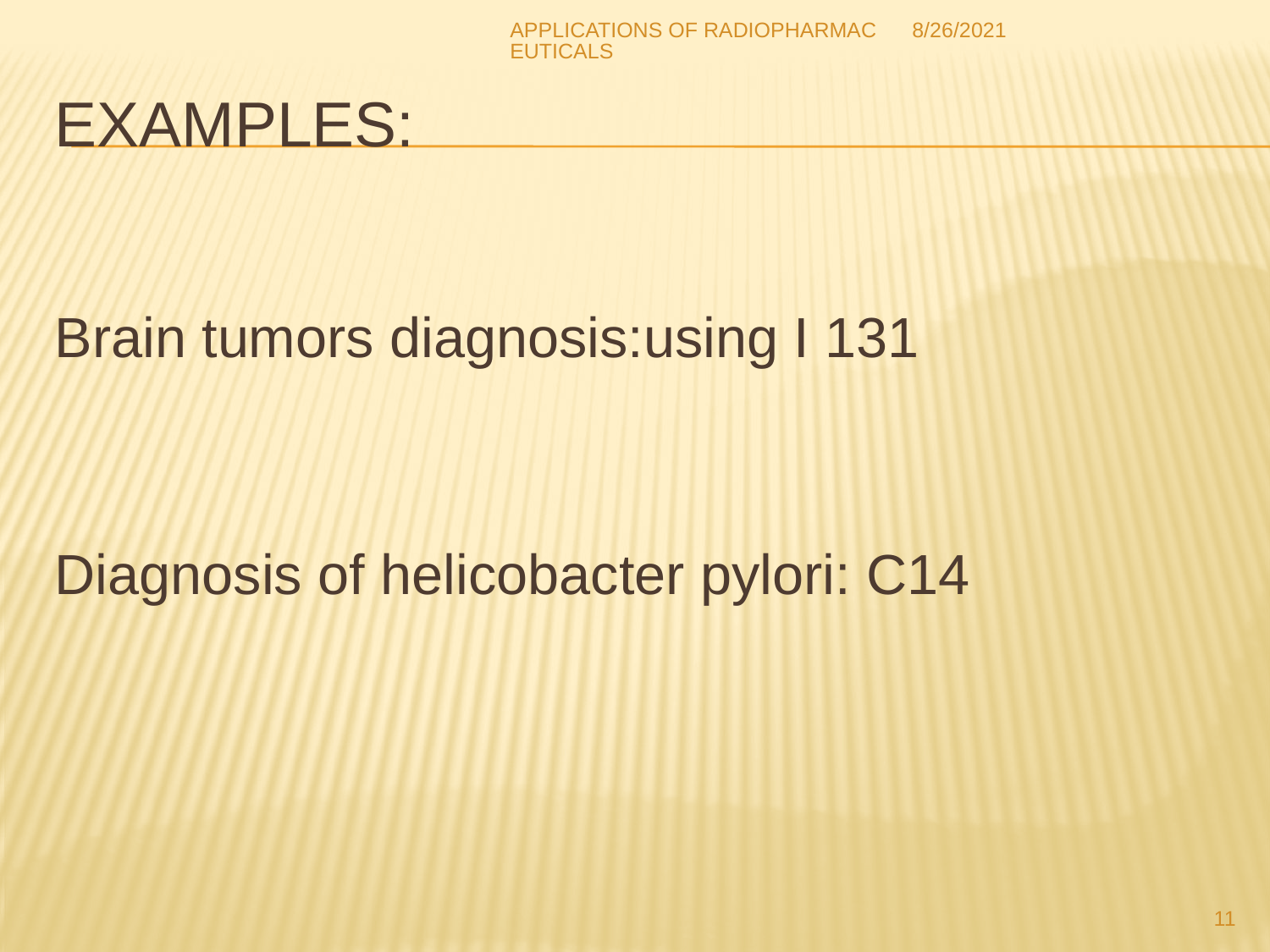

APPLICATIONS OF RADIOPHARMACEUTICALS
8/26/2021
# Examples:

Brain tumors diagnosis:using I 131

Diagnosis of helicobacter pylori: C14

11